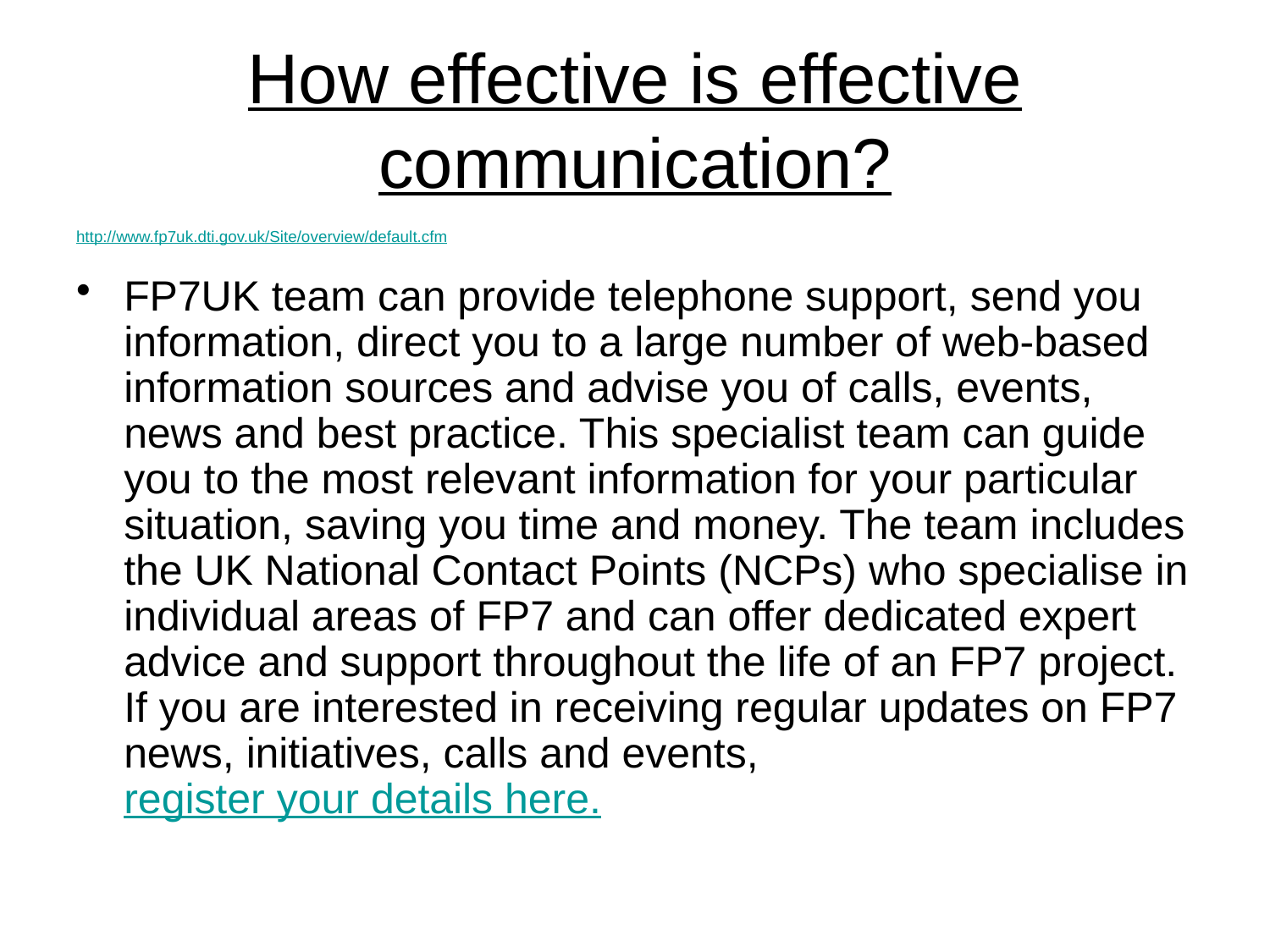

# How effective is effective communication?
http://www.fp7uk.dti.gov.uk/Site/overview/default.cfm

FP7UK team can provide telephone support, send you information, direct you to a large number of web-based information sources and advise you of calls, events, news and best practice. This specialist team can guide you to the most relevant information for your particular situation, saving you time and money. The team includes the UK National Contact Points (NCPs) who specialise in individual areas of FP7 and can offer dedicated expert advice and support throughout the life of an FP7 project. If you are interested in receiving regular updates on FP7 news, initiatives, calls and events, register your details here.